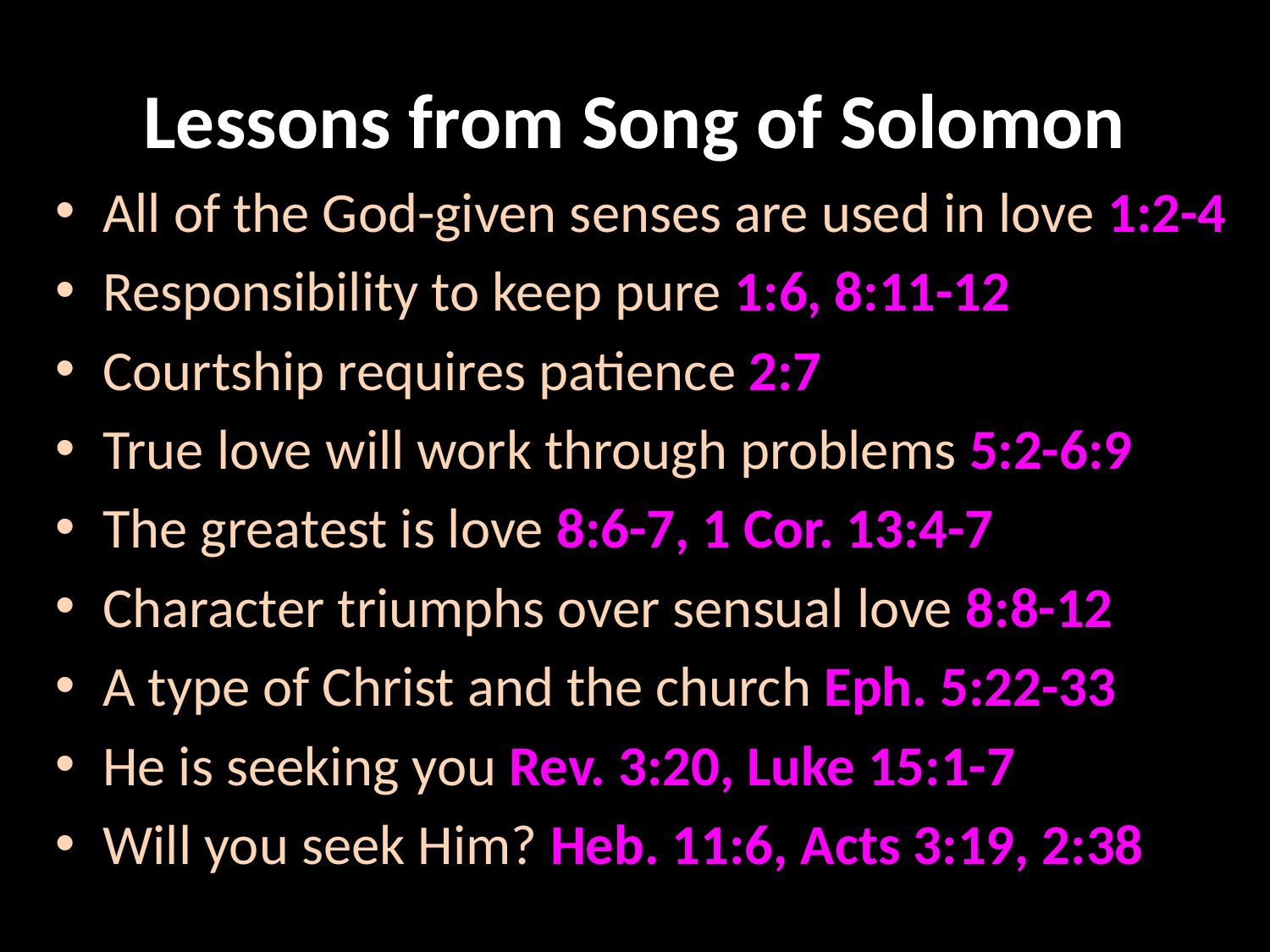

# Lessons from Song of Solomon
All of the God-given senses are used in love 1:2-4
Responsibility to keep pure 1:6, 8:11-12
Courtship requires patience 2:7
True love will work through problems 5:2-6:9
The greatest is love 8:6-7, 1 Cor. 13:4-7
Character triumphs over sensual love 8:8-12
A type of Christ and the church Eph. 5:22-33
He is seeking you Rev. 3:20, Luke 15:1-7
Will you seek Him? Heb. 11:6, Acts 3:19, 2:38